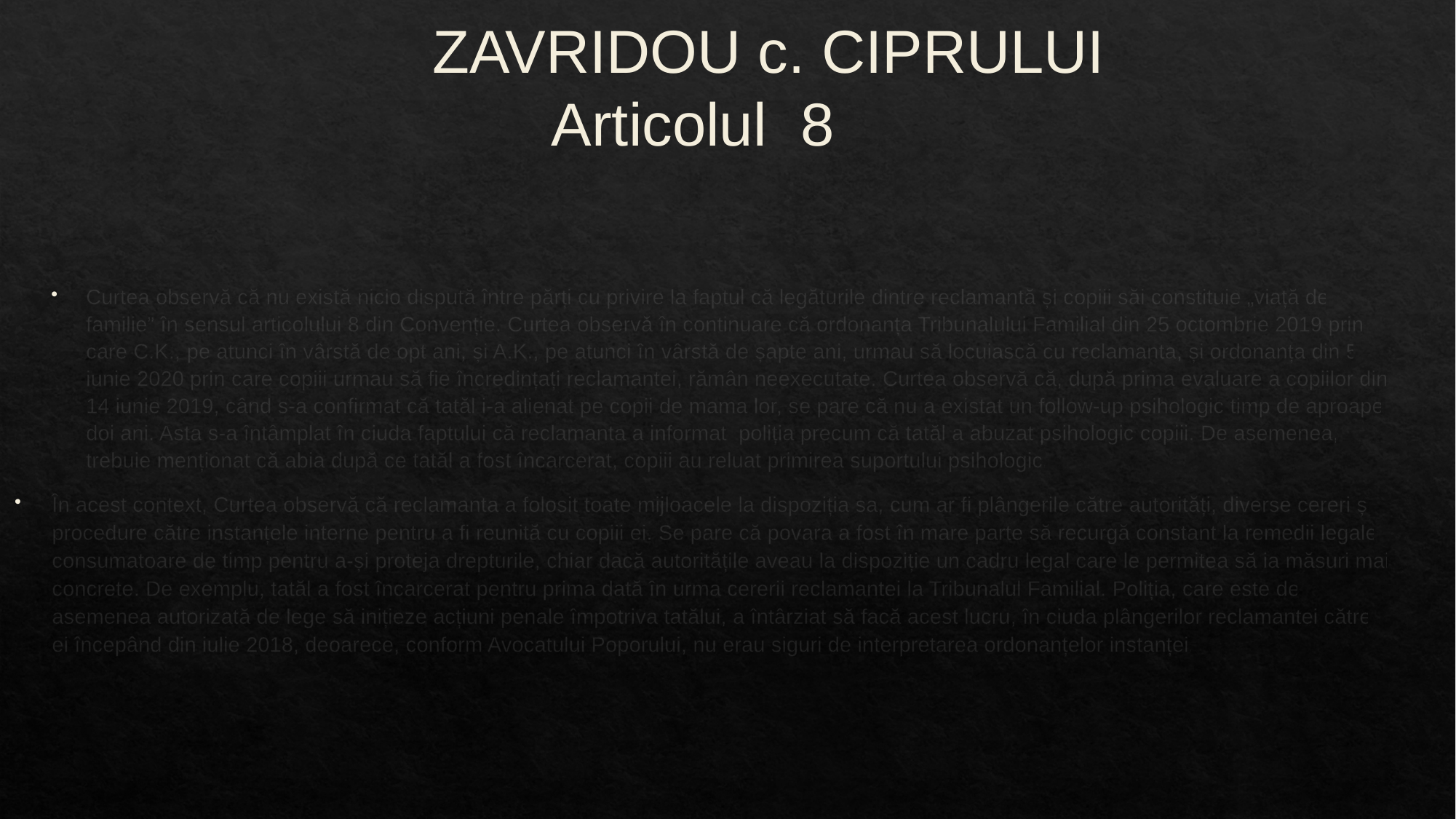

ZAVRIDOU c. CIPRULUI
                             Articolul  8
#
Curtea observă că nu există nicio dispută între părți cu privire la faptul că legăturile dintre reclamantă și copiii săi constituie „viață de familie” în sensul articolului 8 din Convenție. Curtea observă în continuare că ordonanța Tribunalului Familial din 25 octombrie 2019 prin care C.K., pe atunci în vârstă de opt ani, și A.K., pe atunci în vârstă de șapte ani, urmau să locuiască cu reclamanta, și ordonanța din 5 iunie 2020 prin care copiii urmau să fie încredințați reclamantei, rămân neexecutate. Curtea observă că, după prima evaluare a copiilor din 14 iunie 2019, când s-a confirmat că tatăl i-a alienat pe copii de mama lor, se pare că nu a existat un follow-up psihologic timp de aproape doi ani. Asta s-a întâmplat în ciuda faptului că reclamanta a informat  poliția precum că tatăl a abuzat psihologic copiii. De asemenea, trebuie menționat că abia după ce tatăl a fost încarcerat, copiii au reluat primirea suportului psihologic.
În acest context, Curtea observă că reclamanta a folosit toate mijloacele la dispoziția sa, cum ar fi plângerile către autorități, diverse cereri și procedure către instanțele interne pentru a fi reunită cu copiii ei. Se pare că povara a fost în mare parte să recurgă constant la remedii legale consumatoare de timp pentru a-și proteja drepturile, chiar dacă autoritățile aveau la dispoziție un cadru legal care le permitea să ia măsuri mai concrete. De exemplu, tatăl a fost încarcerat pentru prima dată în urma cererii reclamantei la Tribunalul Familial. Poliția, care este de asemenea autorizată de lege să inițieze acțiuni penale împotriva tatălui, a întârziat să facă acest lucru, în ciuda plângerilor reclamantei către ei începând din iulie 2018, deoarece, conform Avocatului Poporului, nu erau siguri de interpretarea ordonanțelor instanței.